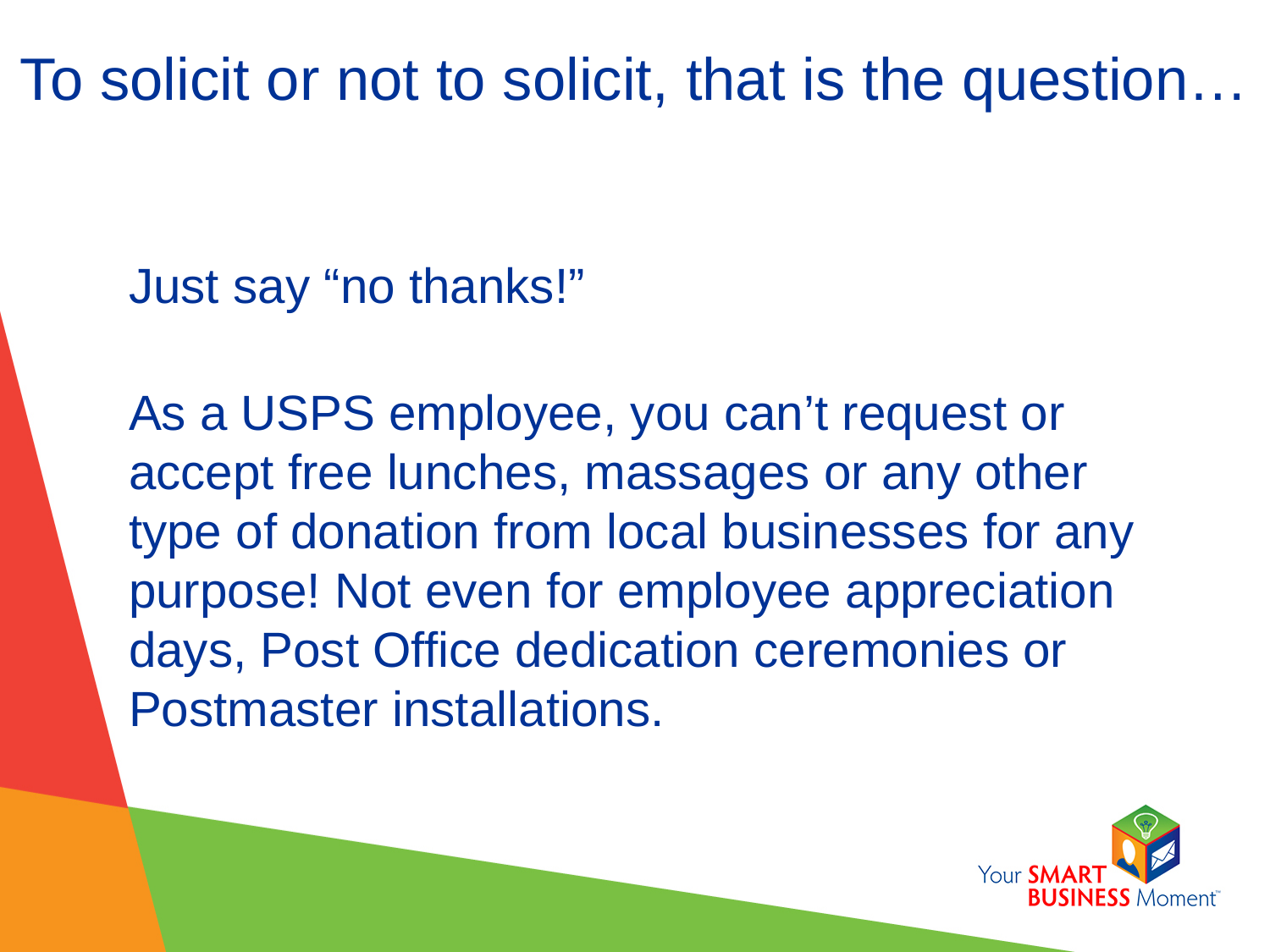

# To solicit or not to solicit, that is the question…

Just say “no thanks!”

As a USPS employee, you can’t request or accept free lunches, massages or any other type of donation from local businesses for any purpose! Not even for employee appreciation days, Post Office dedication ceremonies or Postmaster installations.